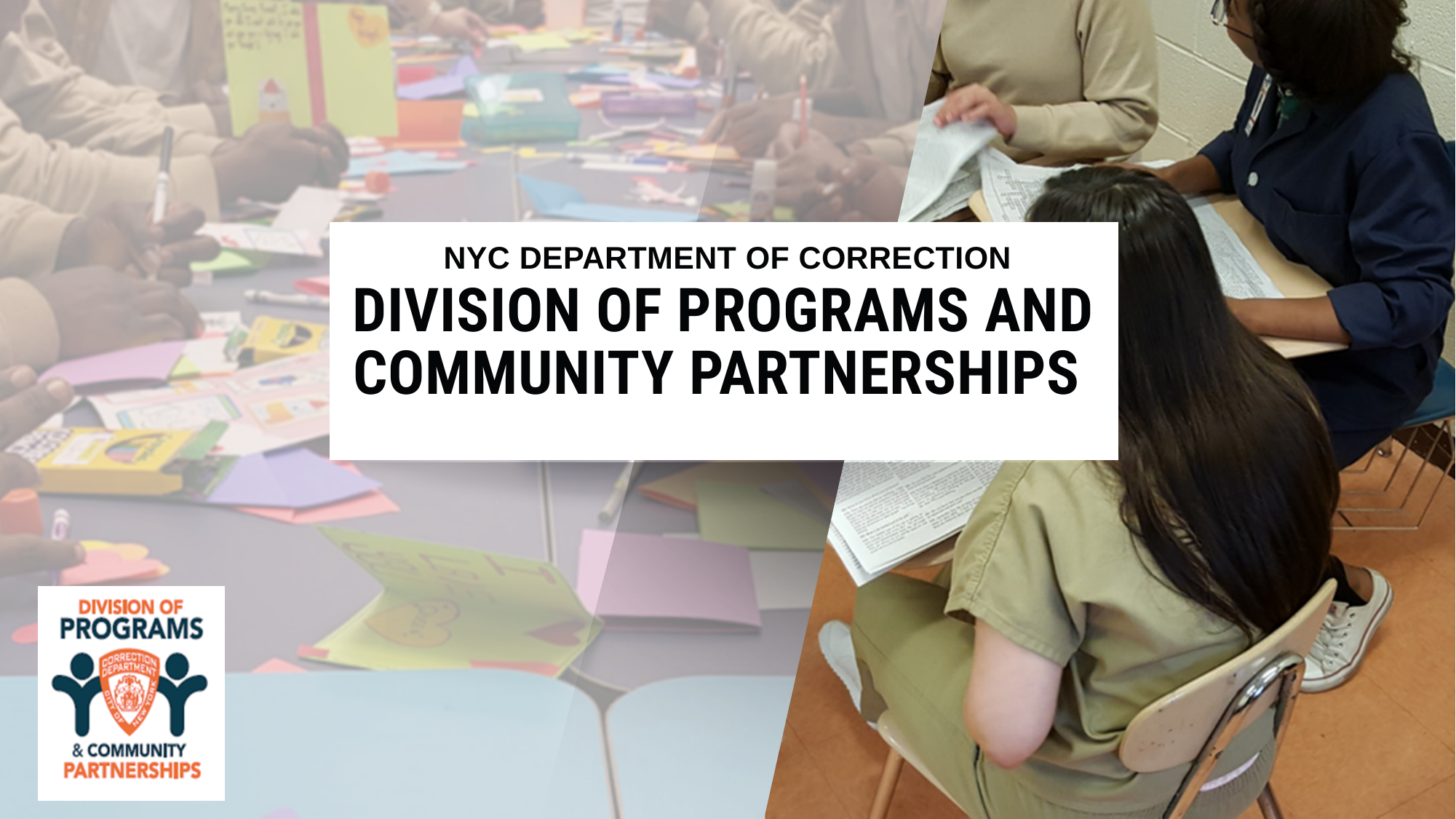

NYC DEPARTMENT OF CORRECTION
DIVISION OF PROGRAMS AND COMMUNITY PARTNERSHIPS